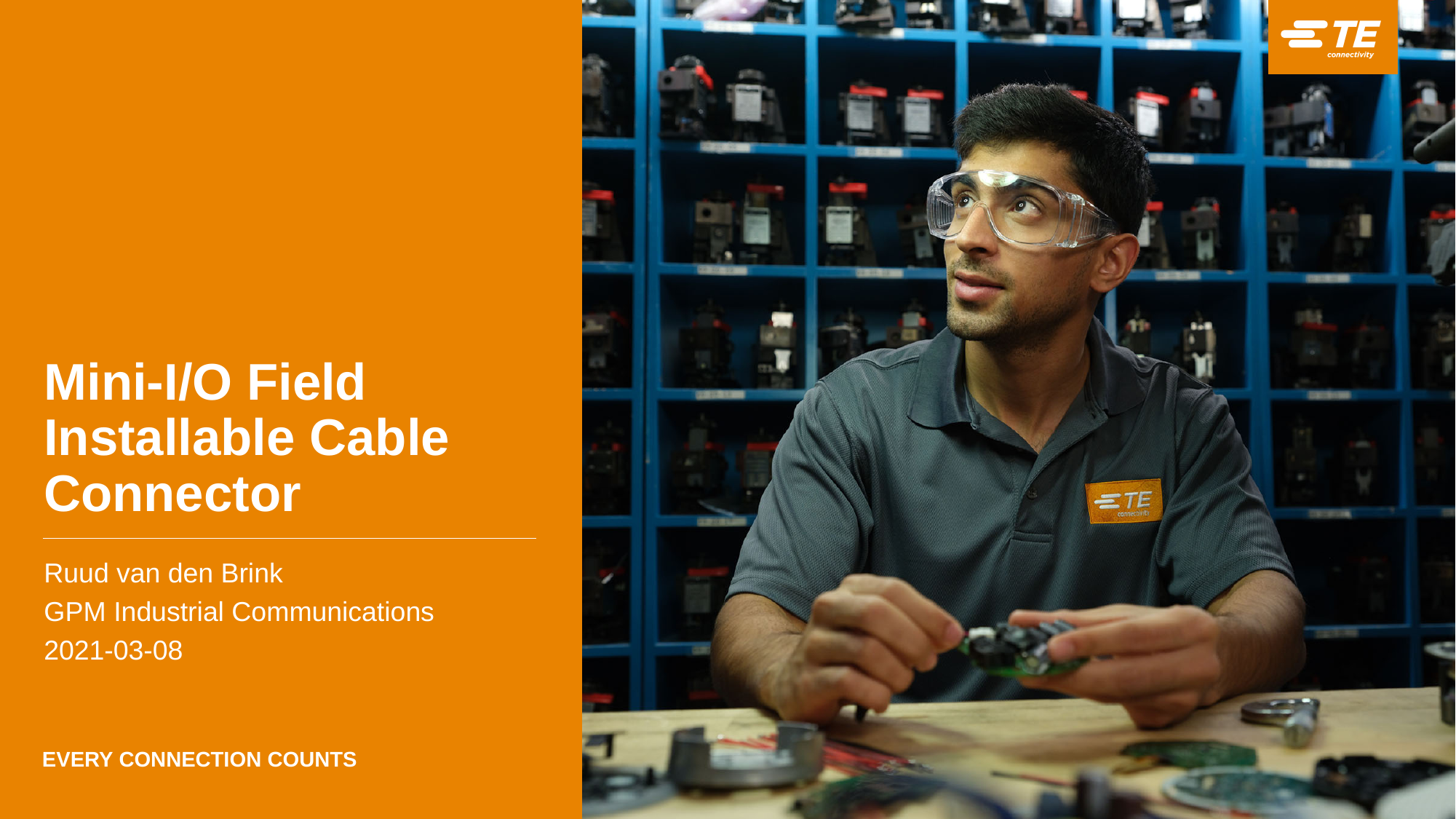

INSTRUCTION: Cover image below may be replaced in the slide master with another image from either the Images Library PowerPoint provided along with this template OR a licensed image which meets TE’s photography guidelines to meet user’s requirement. Delete this instruction in final presentation.
# Mini-I/O Field Installable Cable Connector
Ruud van den Brink
GPM Industrial Communications
2021-03-08